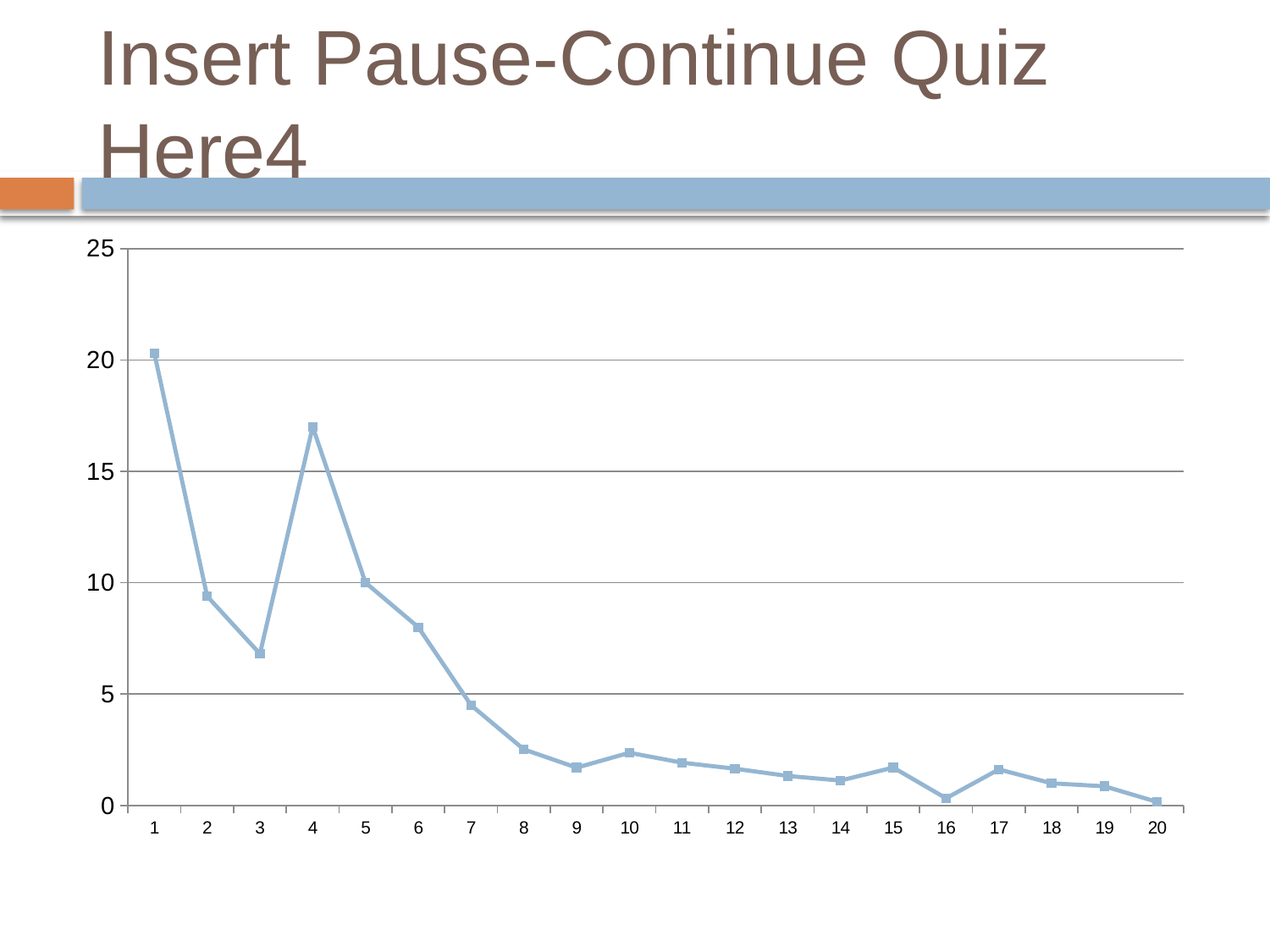

# Insert Pause-Continue Quiz Here4

### Chart

| Category | Tadj |
|---|---|